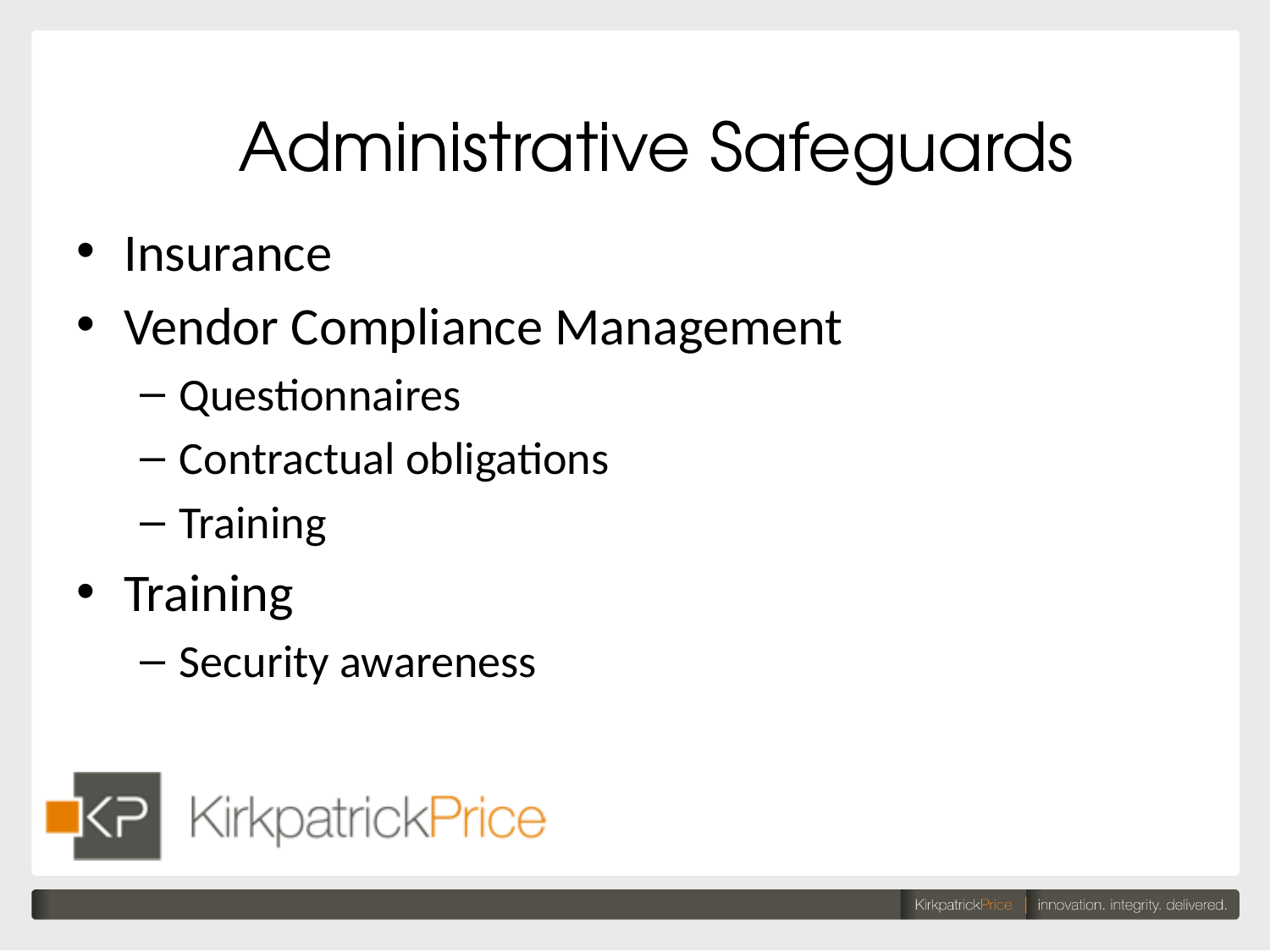

# Administrative Safeguards
Insurance
Vendor Compliance Management
Questionnaires
Contractual obligations
Training
Training
Security awareness